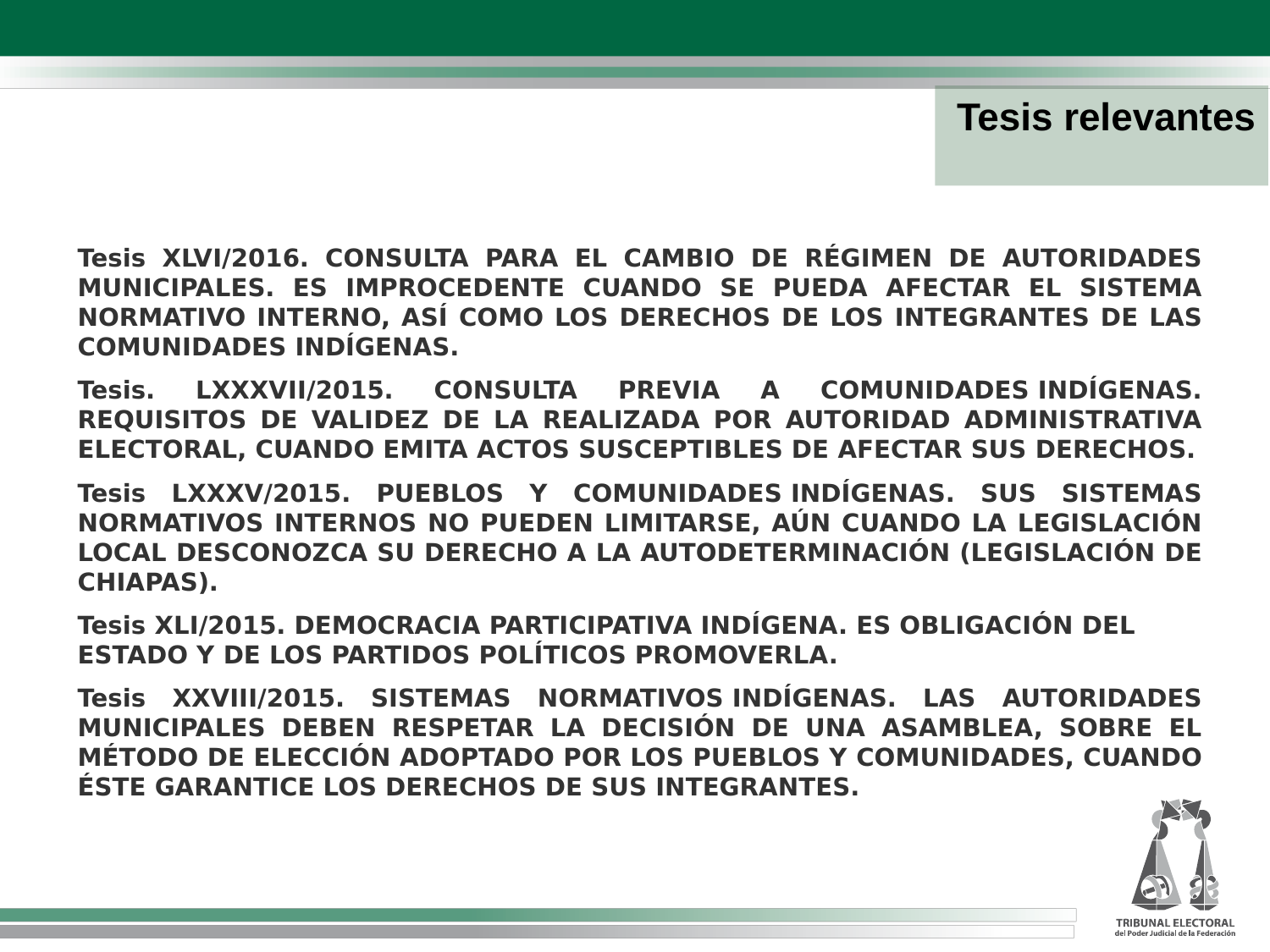

Tesis relevantes
Tesis XLVI/2016. CONSULTA PARA EL CAMBIO DE RÉGIMEN DE AUTORIDADES MUNICIPALES. ES IMPROCEDENTE CUANDO SE PUEDA AFECTAR EL SISTEMA NORMATIVO INTERNO, ASÍ COMO LOS DERECHOS DE LOS INTEGRANTES DE LAS COMUNIDADES INDÍGENAS.
Tesis. LXXXVII/2015. CONSULTA PREVIA A COMUNIDADES INDÍGENAS. REQUISITOS DE VALIDEZ DE LA REALIZADA POR AUTORIDAD ADMINISTRATIVA ELECTORAL, CUANDO EMITA ACTOS SUSCEPTIBLES DE AFECTAR SUS DERECHOS.
Tesis LXXXV/2015. PUEBLOS Y COMUNIDADES INDÍGENAS. SUS SISTEMAS NORMATIVOS INTERNOS NO PUEDEN LIMITARSE, AÚN CUANDO LA LEGISLACIÓN LOCAL DESCONOZCA SU DERECHO A LA AUTODETERMINACIÓN (LEGISLACIÓN DE CHIAPAS).
Tesis XLI/2015. DEMOCRACIA PARTICIPATIVA INDÍGENA. ES OBLIGACIÓN DEL ESTADO Y DE LOS PARTIDOS POLÍTICOS PROMOVERLA.
Tesis XXVIII/2015. SISTEMAS NORMATIVOS INDÍGENAS. LAS AUTORIDADES MUNICIPALES DEBEN RESPETAR LA DECISIÓN DE UNA ASAMBLEA, SOBRE EL MÉTODO DE ELECCIÓN ADOPTADO POR LOS PUEBLOS Y COMUNIDADES, CUANDO ÉSTE GARANTICE LOS DERECHOS DE SUS INTEGRANTES.